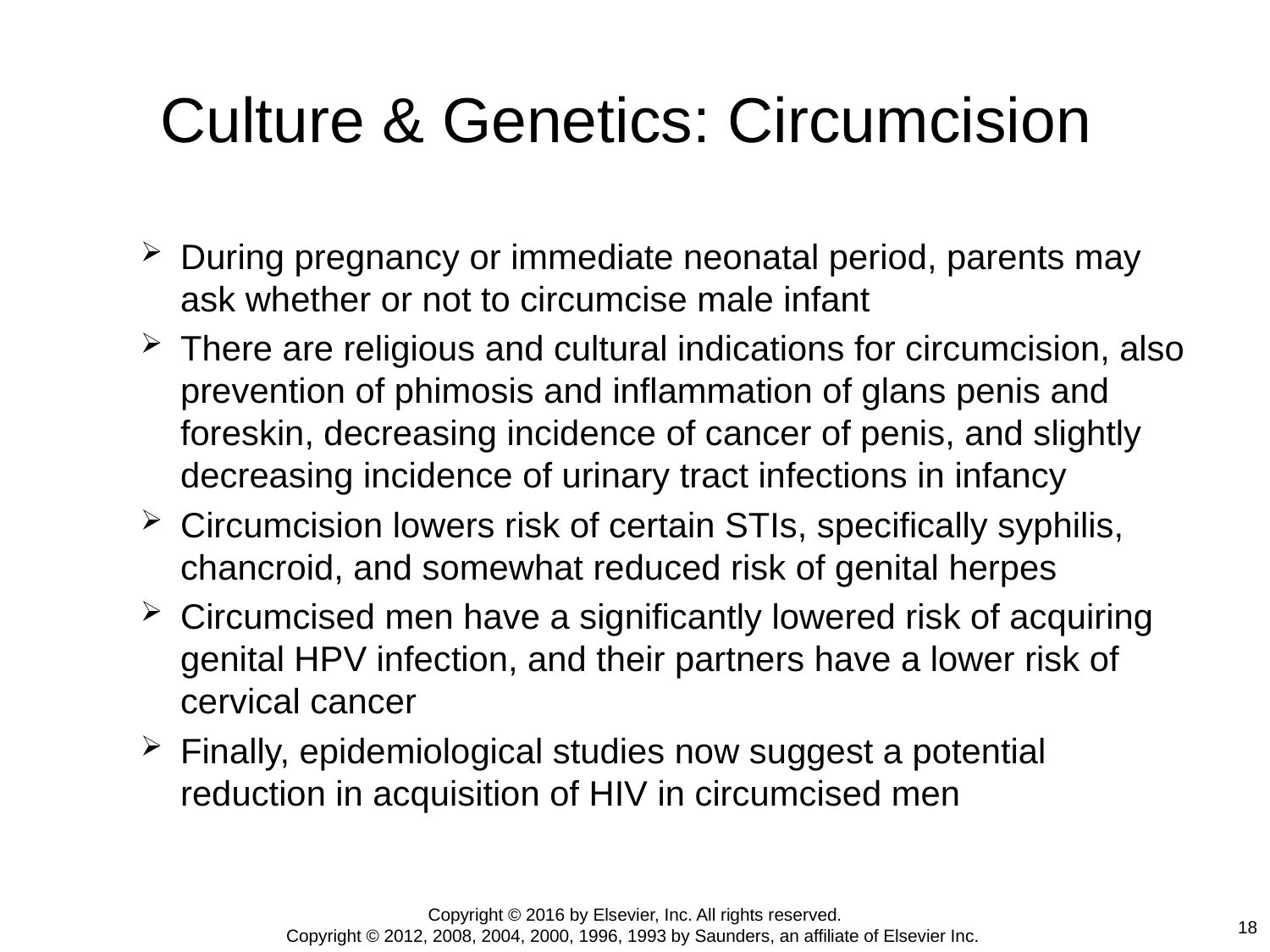

# Culture & Genetics: Circumcision
During pregnancy or immediate neonatal period, parents may ask whether or not to circumcise male infant
There are religious and cultural indications for circumcision, also prevention of phimosis and inflammation of glans penis and foreskin, decreasing incidence of cancer of penis, and slightly decreasing incidence of urinary tract infections in infancy
Circumcision lowers risk of certain STIs, specifically syphilis, chancroid, and somewhat reduced risk of genital herpes
Circumcised men have a significantly lowered risk of acquiring genital HPV infection, and their partners have a lower risk of cervical cancer
Finally, epidemiological studies now suggest a potential reduction in acquisition of HIV in circumcised men

Copyright © 2016 by Elsevier, Inc. All rights reserved.
Copyright © 2012, 2008, 2004, 2000, 1996, 1993 by Saunders, an affiliate of Elsevier Inc.
18